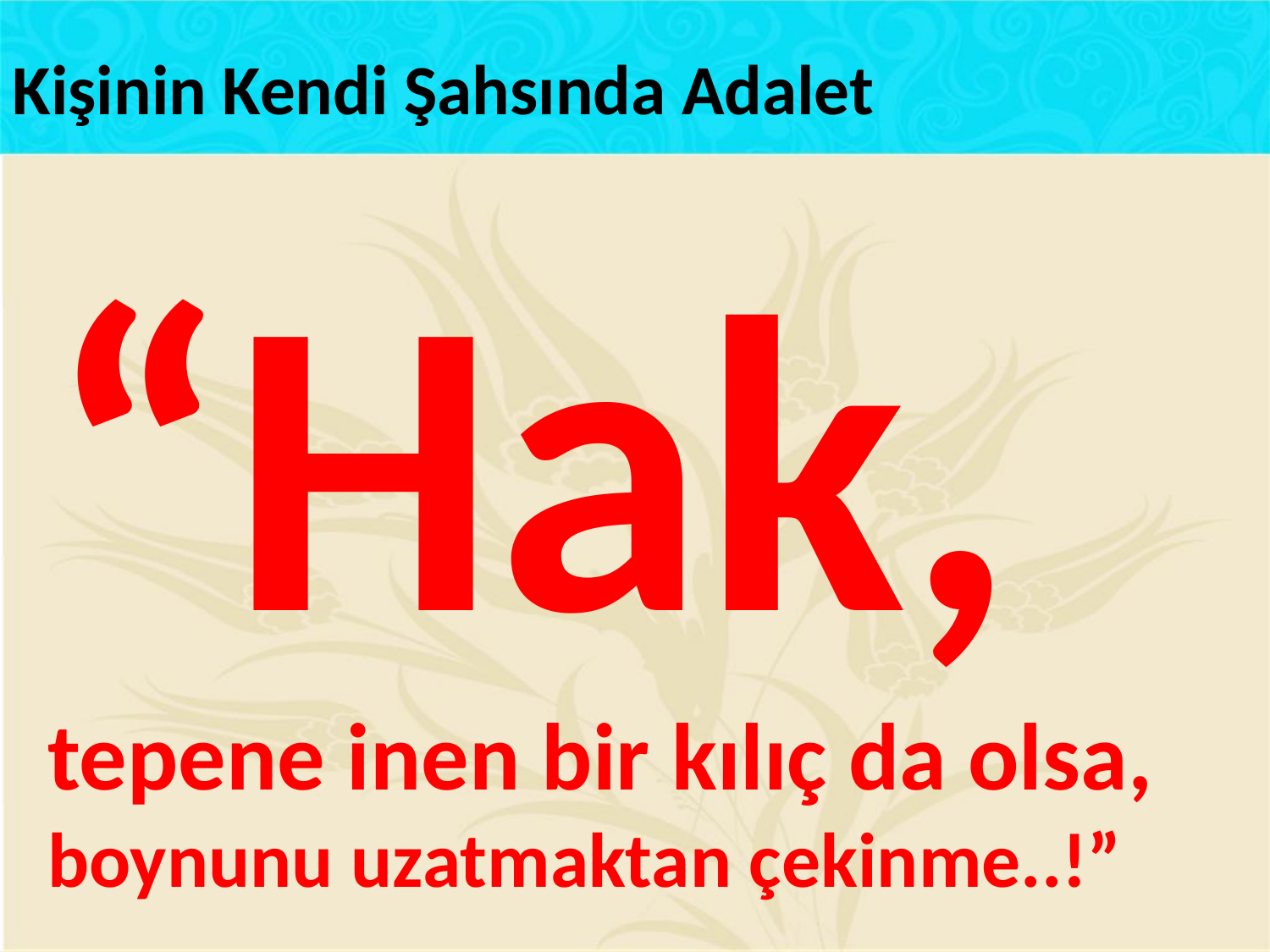

Kişinin Kendi Şahsında Adalet
“Hak,
tepene inen bir kılıç da olsa,
boynunu uzatmaktan çekinme..!”